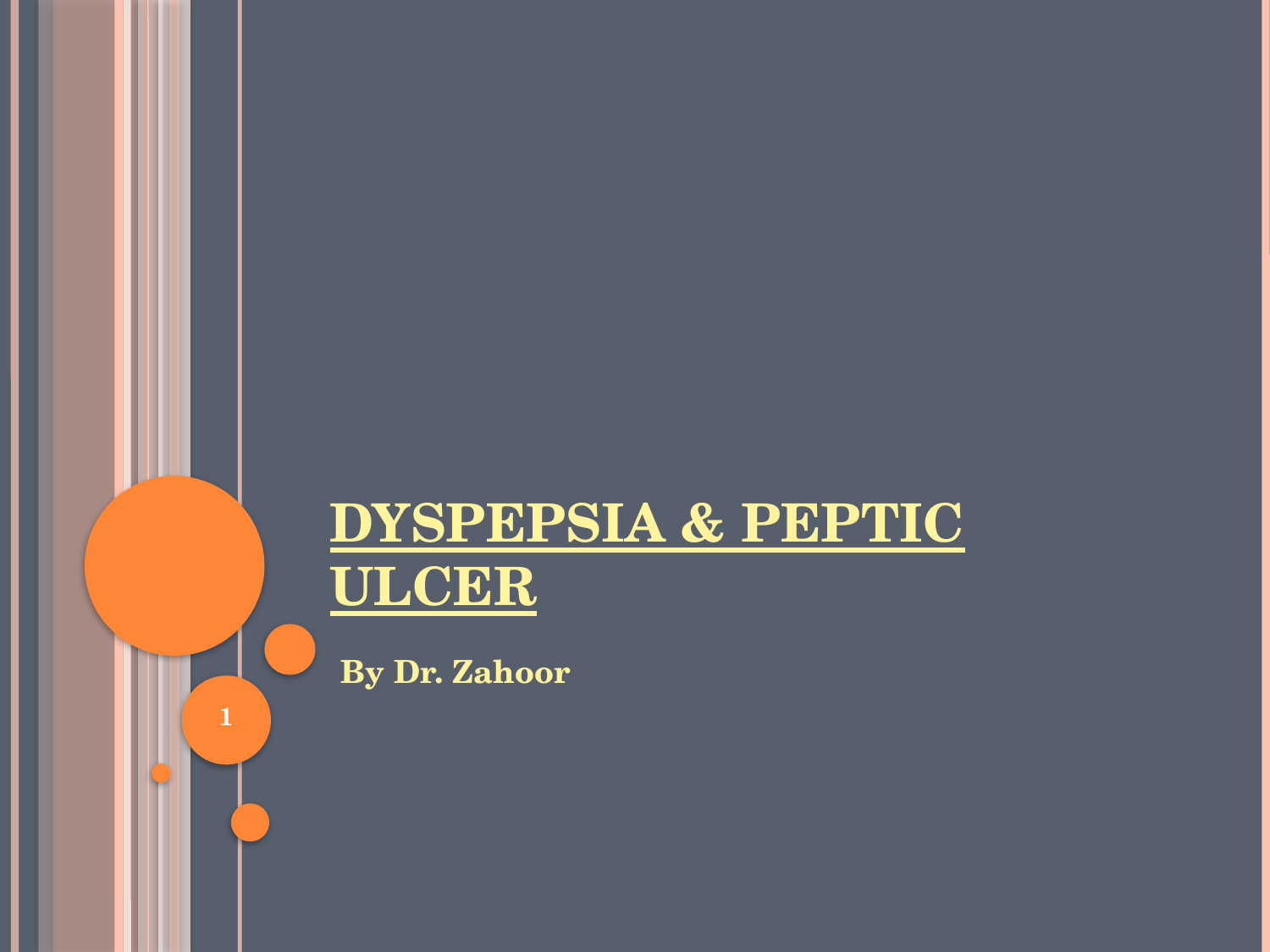

# Dyspepsia & Peptic Ulcer
By Dr. Zahoor
1